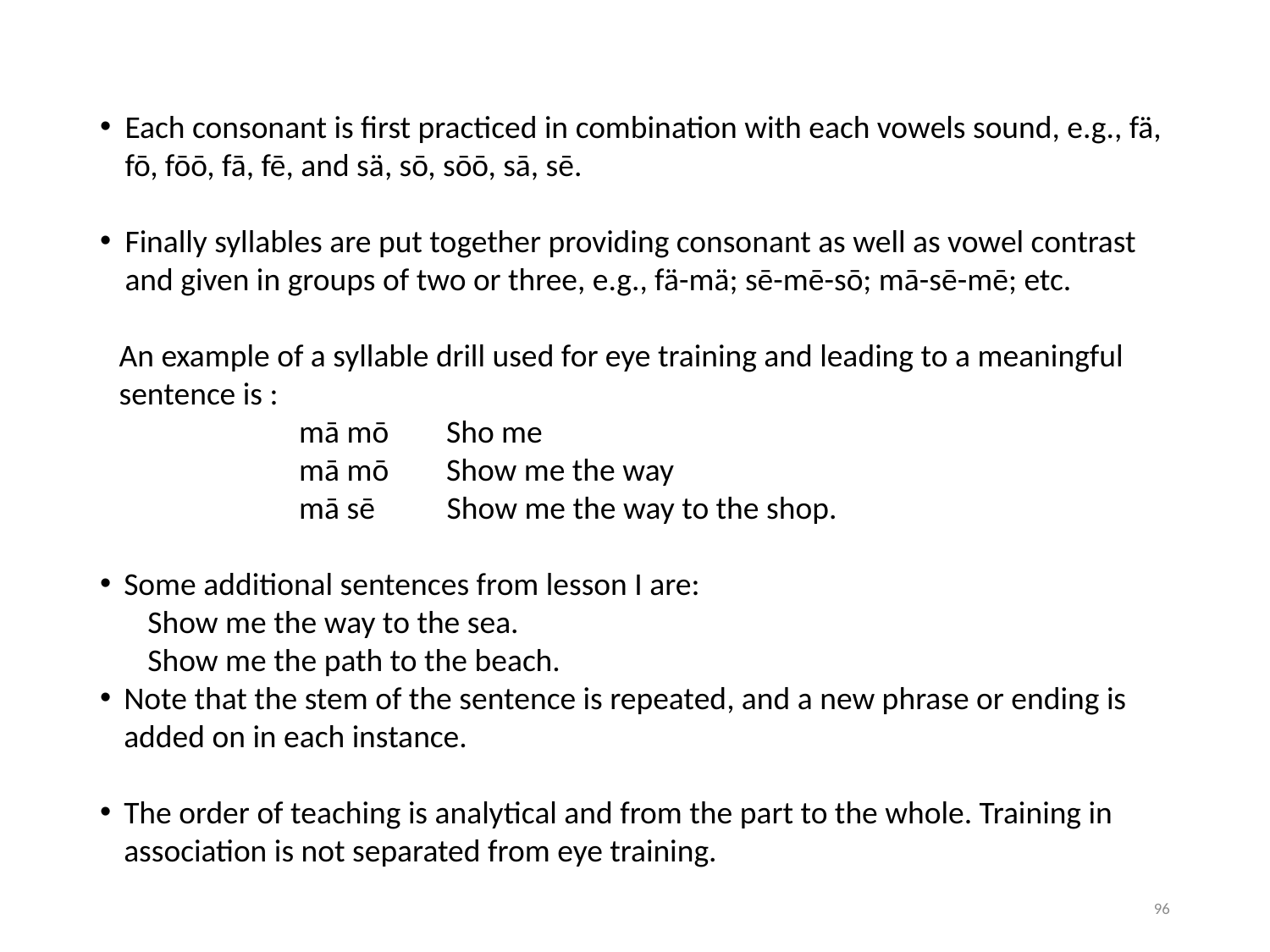

Each consonant is first practiced in combination with each vowels sound, e.g., fä, fō, fōō, fā, fē, and sä, sō, sōō, sā, sē.

Finally syllables are put together providing consonant as well as vowel contrast and given in groups of two or three, e.g., fä-mä; sē-mē-sō; mā-sē-mē; etc.

An example of a syllable drill used for eye training and leading to a meaningful sentence is :
                         mā mō        Sho me
                         mā mō        Show me the way
                         mā sē          Show me the way to the shop.

Some additional sentences from lesson I are:
Show me the way to the sea.
Show me the path to the beach.
Note that the stem of the sentence is repeated, and a new phrase or ending is added on in each instance.

The order of teaching is analytical and from the part to the whole. Training in association is not separated from eye training.

96